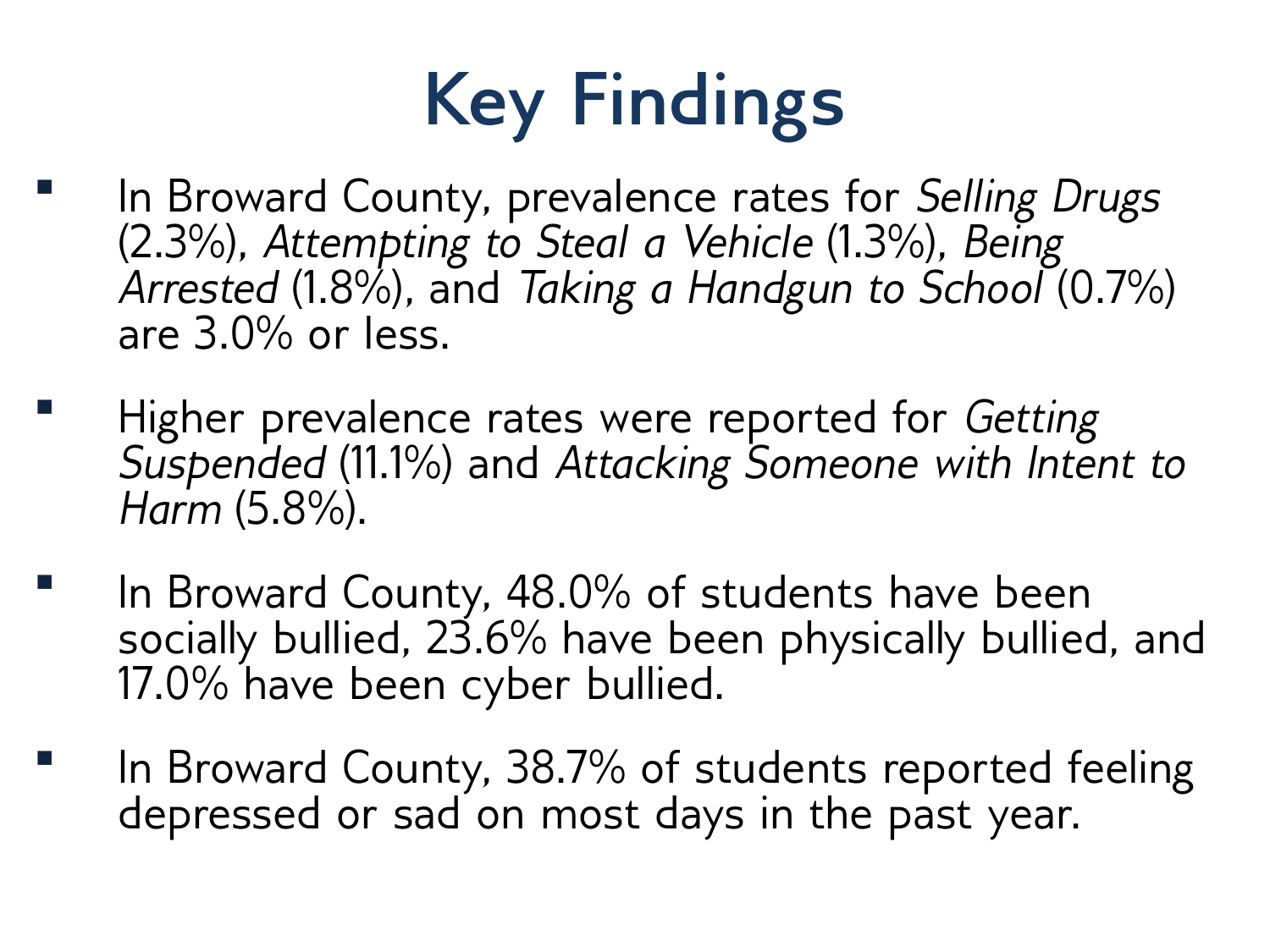

Key Findings
In Broward County, prevalence rates for Selling Drugs (2.3%), Attempting to Steal a Vehicle (1.3%), Being Arrested (1.8%), and Taking a Handgun to School (0.7%) are 3.0% or less.
Higher prevalence rates were reported for Getting Suspended (11.1%) and Attacking Someone with Intent to Harm (5.8%).
In Broward County, 48.0% of students have been socially bullied, 23.6% have been physically bullied, and 17.0% have been cyber bullied.
In Broward County, 38.7% of students reported feeling depressed or sad on most days in the past year.